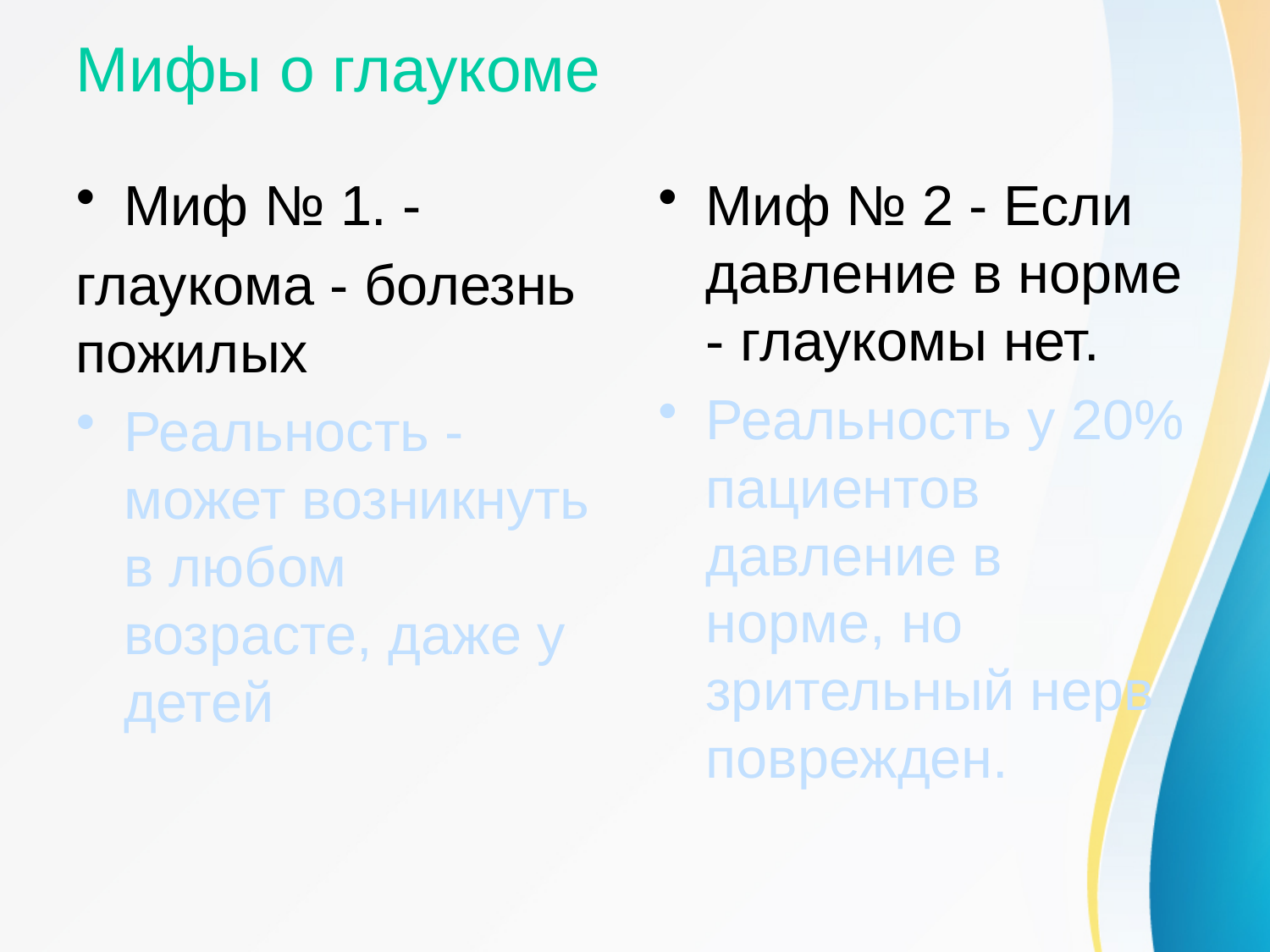

# Мифы о глаукоме
Миф № 1. -
глаукома - болезнь пожилых
Реальность - может возникнуть в любом возрасте, даже у детей
Миф № 2 - Если давление в норме - глаукомы нет.
Реальность у 20% пациентов давление в норме, но зрительный нерв поврежден.